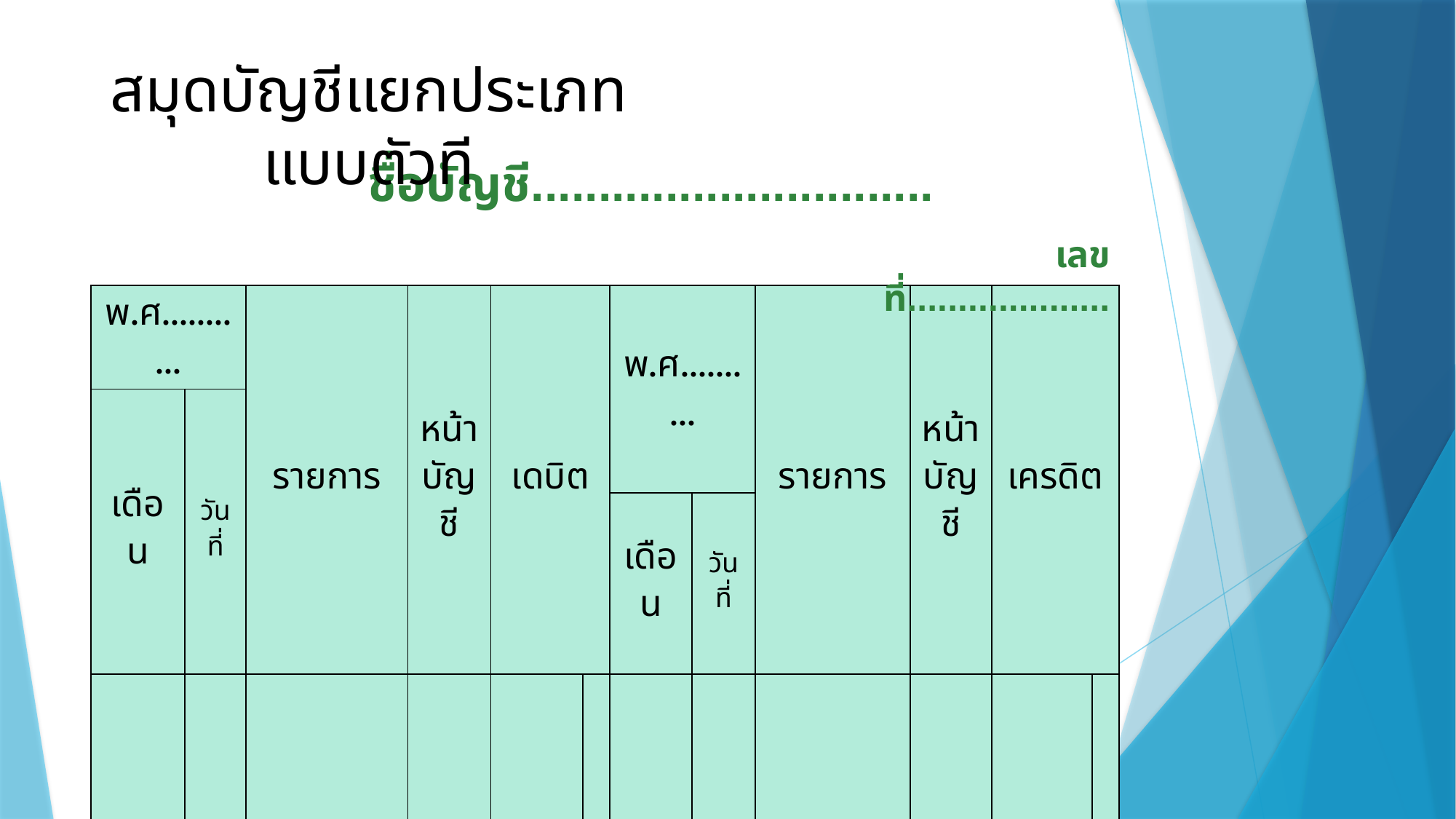

สมุดบัญชีแยกประเภท แบบตัวที
ชื่อบัญชี..............................
เลขที่....................
| พ.ศ........... |  | รายการ | หน้า บัญชี | เดบิต |  | พ.ศ.......... |  | รายการ | หน้า บัญชี | เครดิต |  |
| --- | --- | --- | --- | --- | --- | --- | --- | --- | --- | --- | --- |
| เดือน | วันที่ |  |  |  |  |  |  |  |  |  |  |
|  |  |  |  |  |  | เดือน | วันที่ |  |  |  |  |
|  |  |  |  |  |  |  |  |  |  |  |  |
49